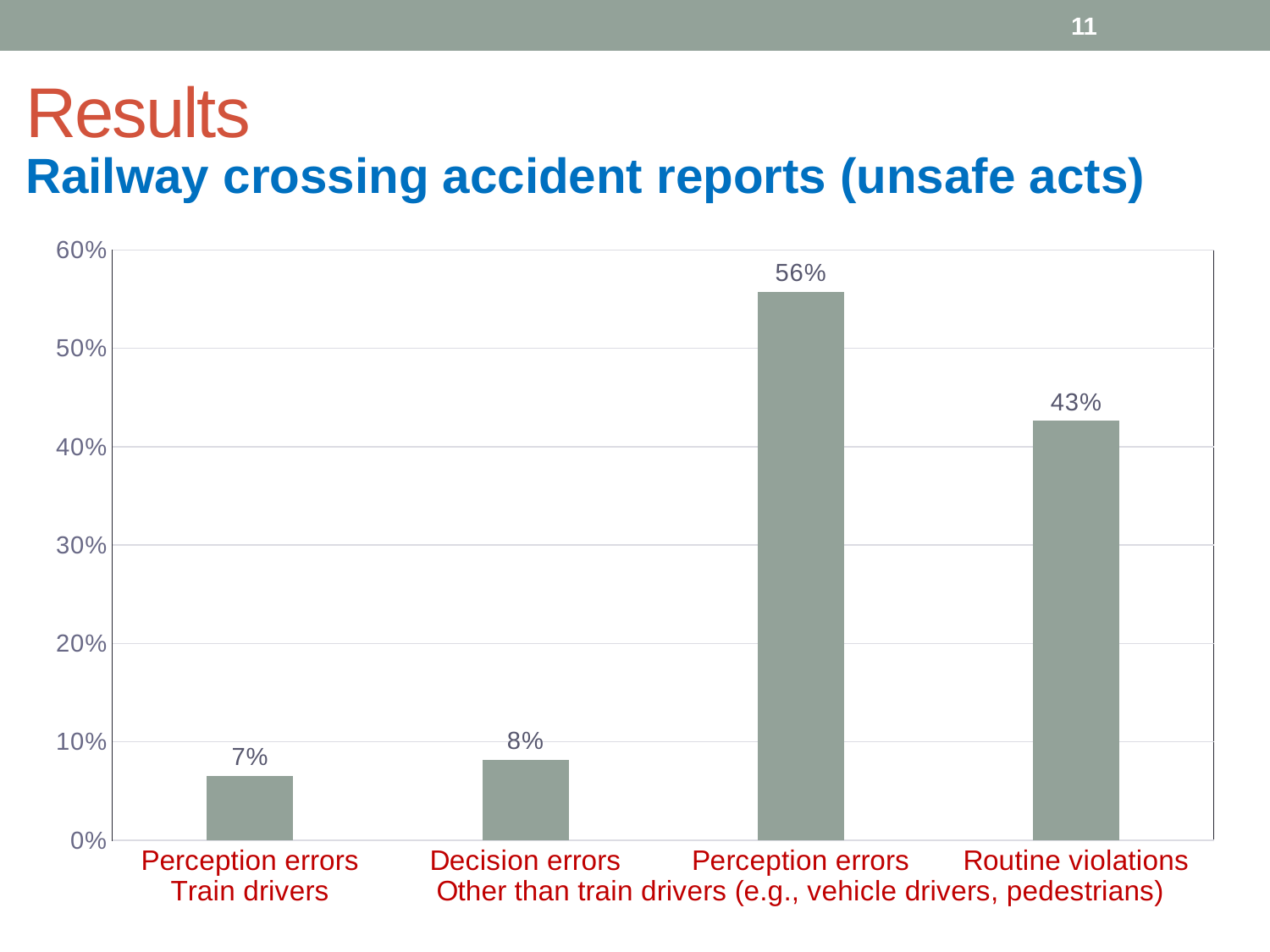

11
# Results
Railway crossing accident reports (unsafe acts)

### Chart

| Category |  |
|---|---|
| Perception errors | 0.06557377049180328 |
| Decision errors | 0.08196721311475409 |
| Perception errors | 0.5573770491803278 |
| Routine violations | 0.4262295081967213 |